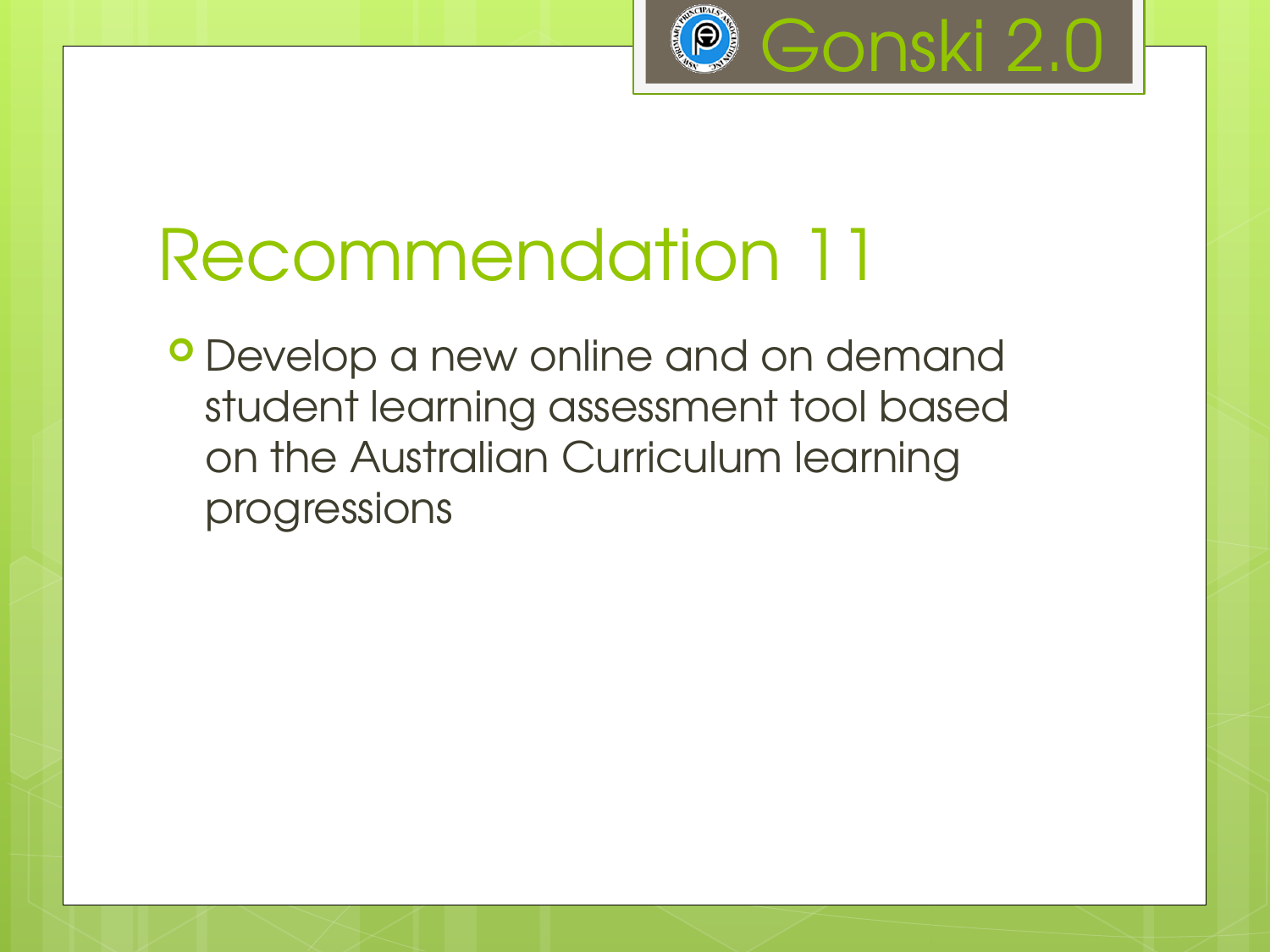

# Recommendation 11
Develop a new online and on demand student learning assessment tool based on the Australian Curriculum learning progressions